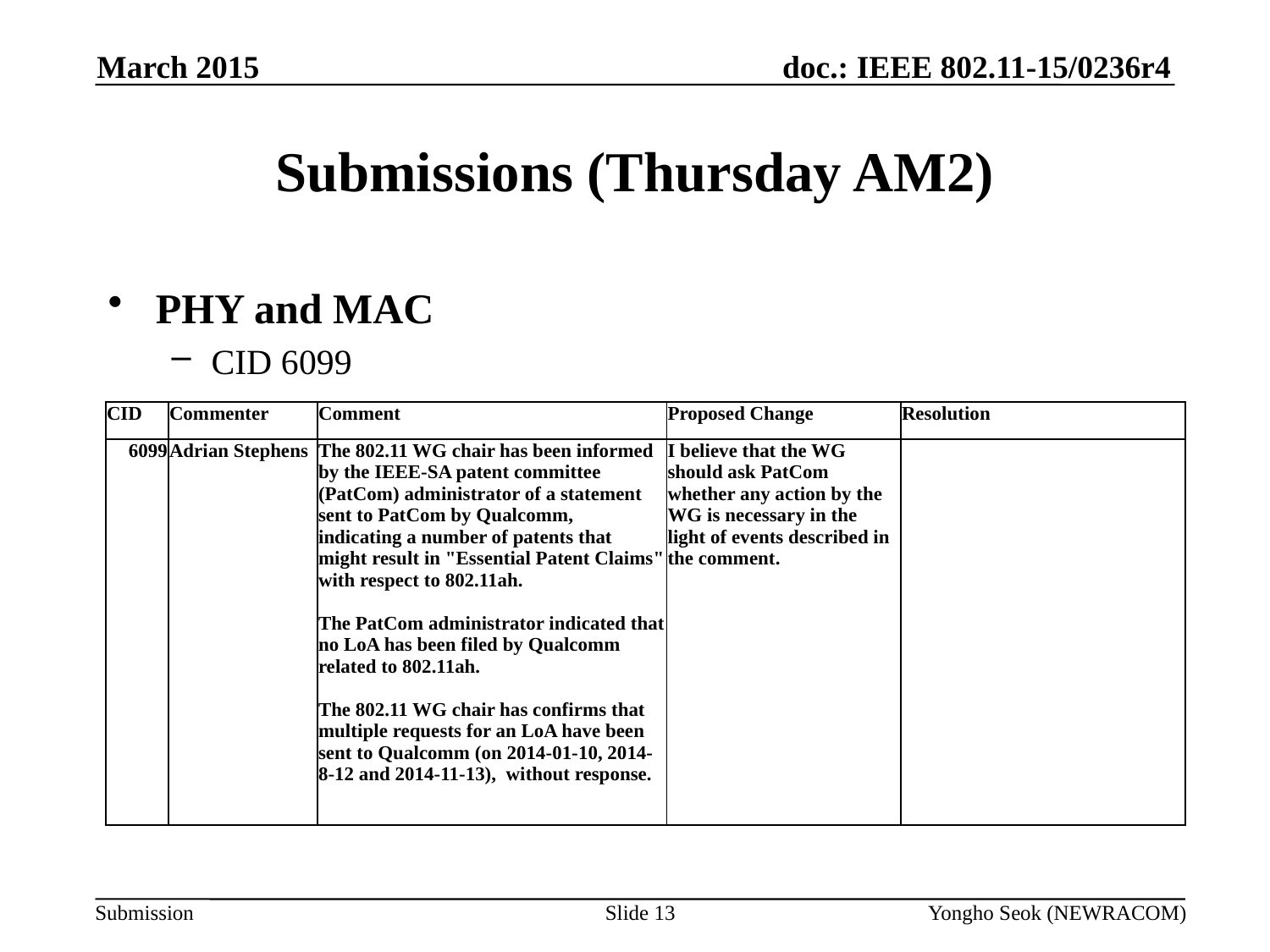

March 2015
# Submissions (Thursday AM2)
PHY and MAC
CID 6099

| CID | Commenter | Comment | Proposed Change | Resolution |
| --- | --- | --- | --- | --- |
| 6099 | Adrian Stephens | The 802.11 WG chair has been informed by the IEEE-SA patent committee (PatCom) administrator of a statement sent to PatCom by Qualcomm, indicating a number of patents that might result in "Essential Patent Claims" with respect to 802.11ah. The PatCom administrator indicated that no LoA has been filed by Qualcomm related to 802.11ah. The 802.11 WG chair has confirms that multiple requests for an LoA have been sent to Qualcomm (on 2014-01-10, 2014-8-12 and 2014-11-13), without response. | I believe that the WG should ask PatCom whether any action by the WG is necessary in the light of events described in the comment. |  |
Slide 13
Yongho Seok (NEWRACOM)